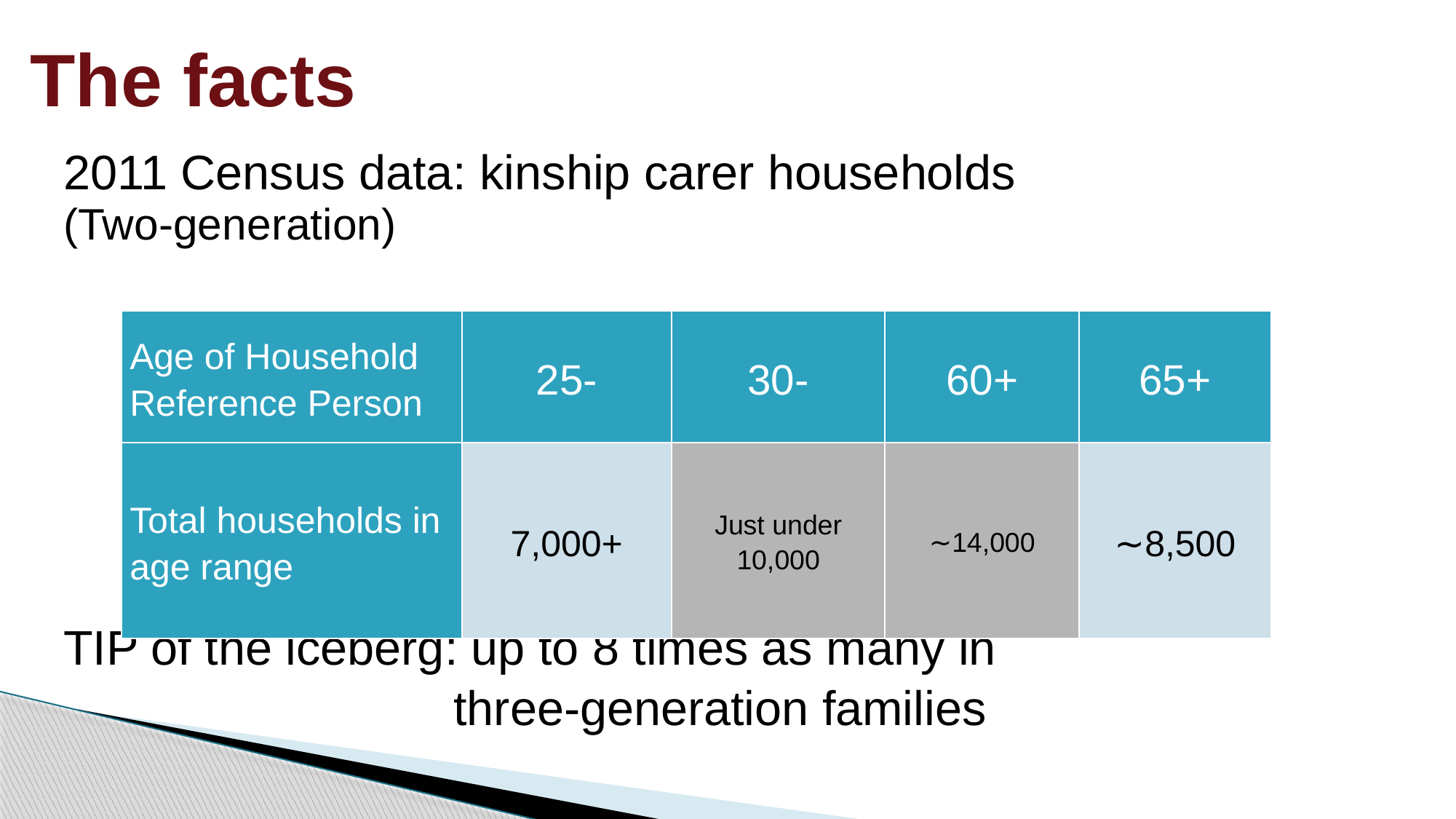

# The facts
2011 Census data: kinship carer households
(Two-generation)

TIP of the iceberg: up to 8 times as many in
                             three-generation families
| Age of Household Reference Person | 25- | 30- | 60+ | 65+ |
| --- | --- | --- | --- | --- |
| Total households in age range | 7,000+ | Just under 10,000 | ∼14,000 | ∼8,500 |